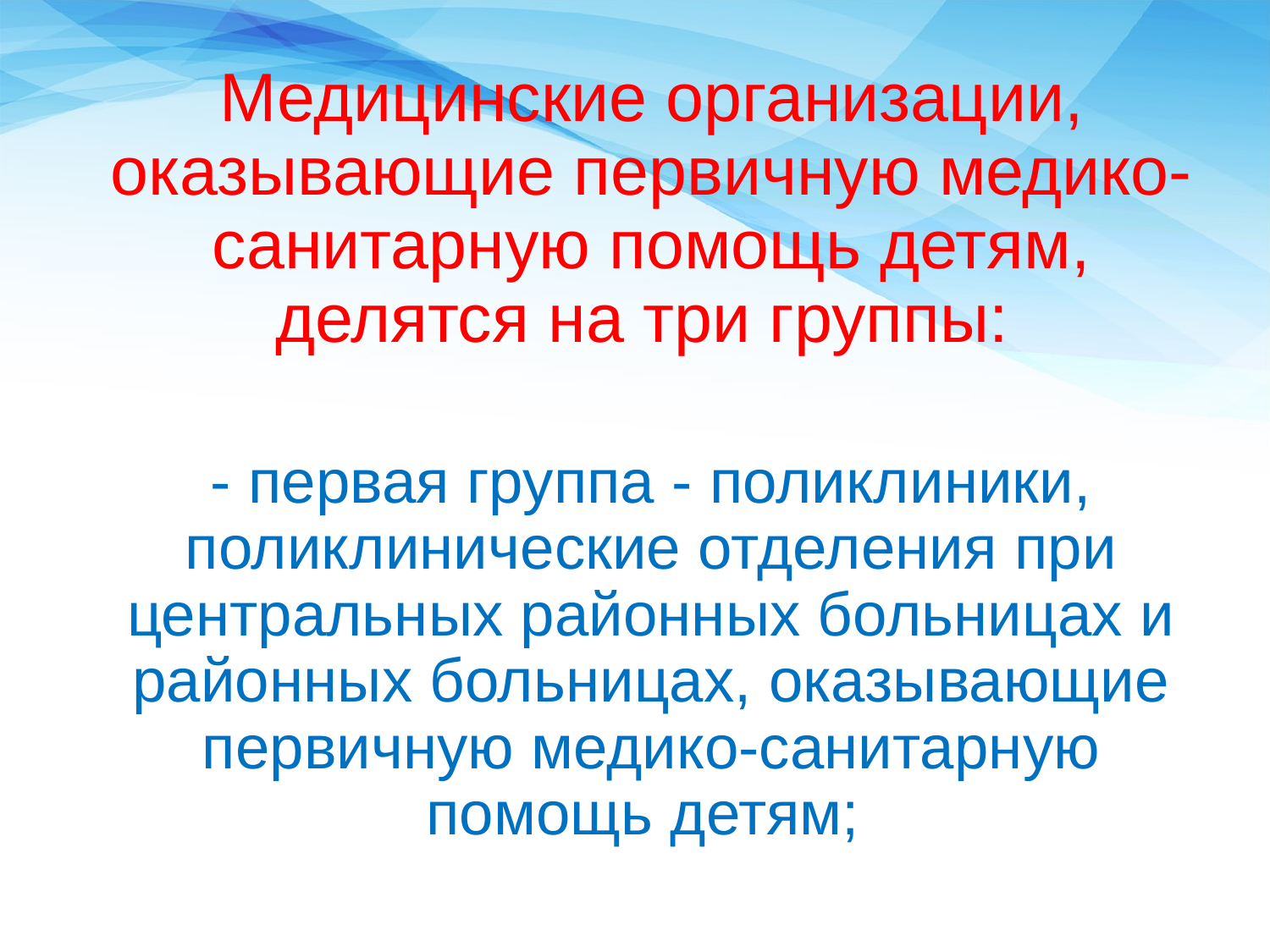

Медицинские организации, оказывающие первичную медико-санитарную помощь детям, делятся на три группы:

- первая группа - поликлиники, поликлинические отделения при центральных районных больницах и районных больницах, оказывающие первичную медико-санитарную помощь детям;